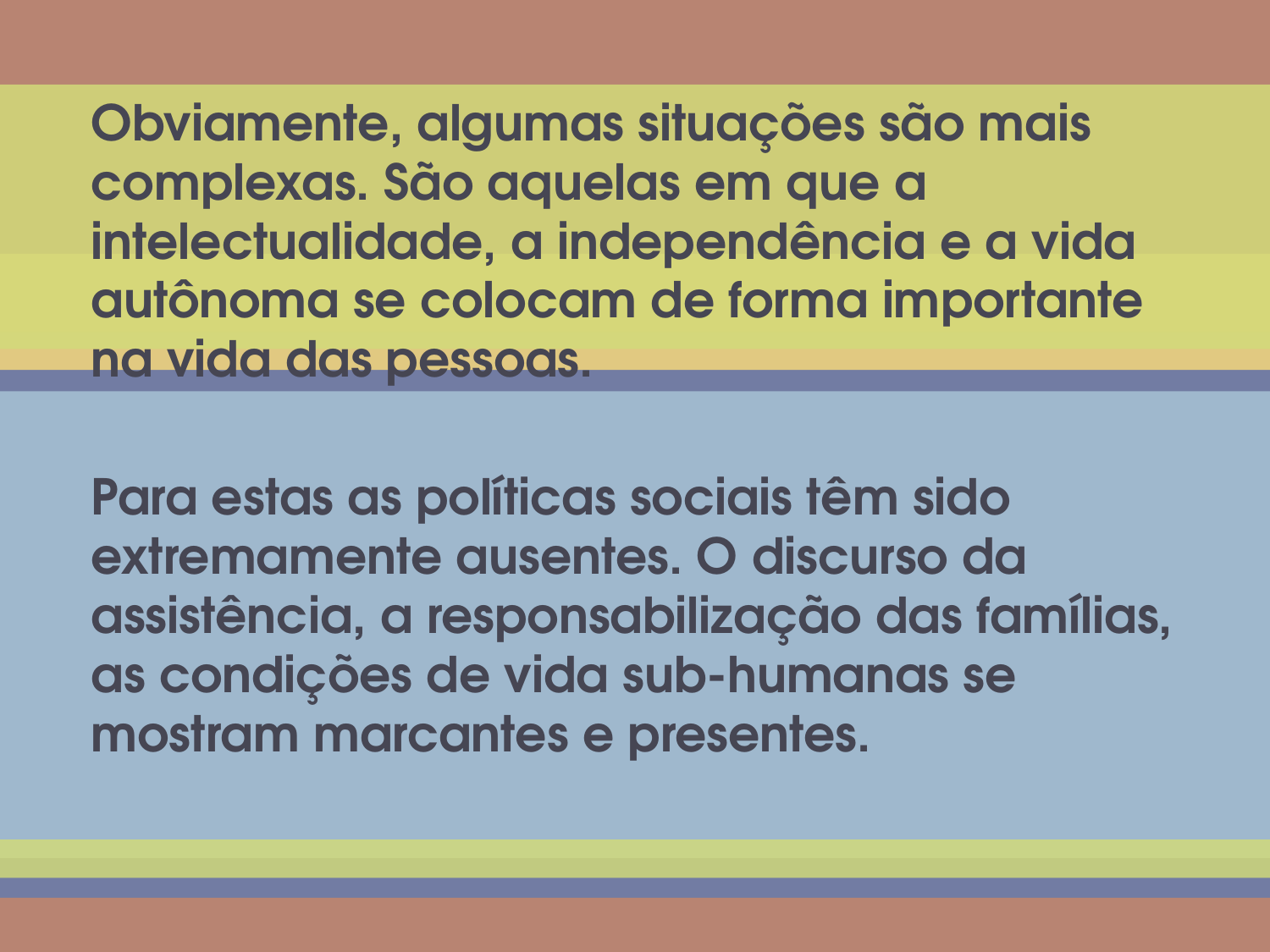

Obviamente, algumas situações são mais complexas. São aquelas em que a intelectualidade, a independência e a vida autônoma se colocam de forma importante na vida das pessoas.

Para estas as políticas sociais têm sido extremamente ausentes. O discurso da assistência, a responsabilização das famílias, as condições de vida sub-humanas se mostram marcantes e presentes.